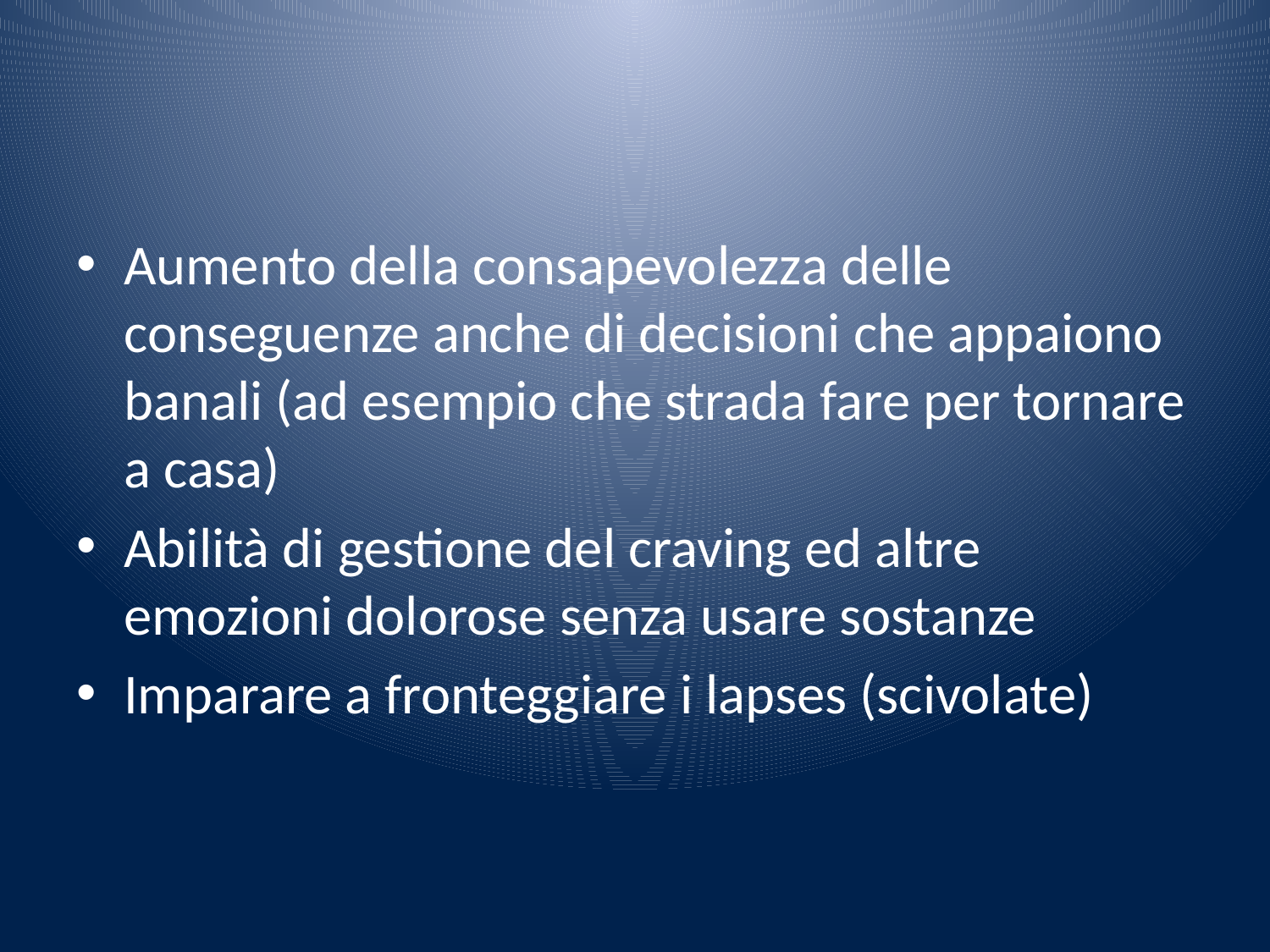

#
Aumento della consapevolezza delle conseguenze anche di decisioni che appaiono banali (ad esempio che strada fare per tornare a casa)
Abilità di gestione del craving ed altre emozioni dolorose senza usare sostanze
Imparare a fronteggiare i lapses (scivolate)